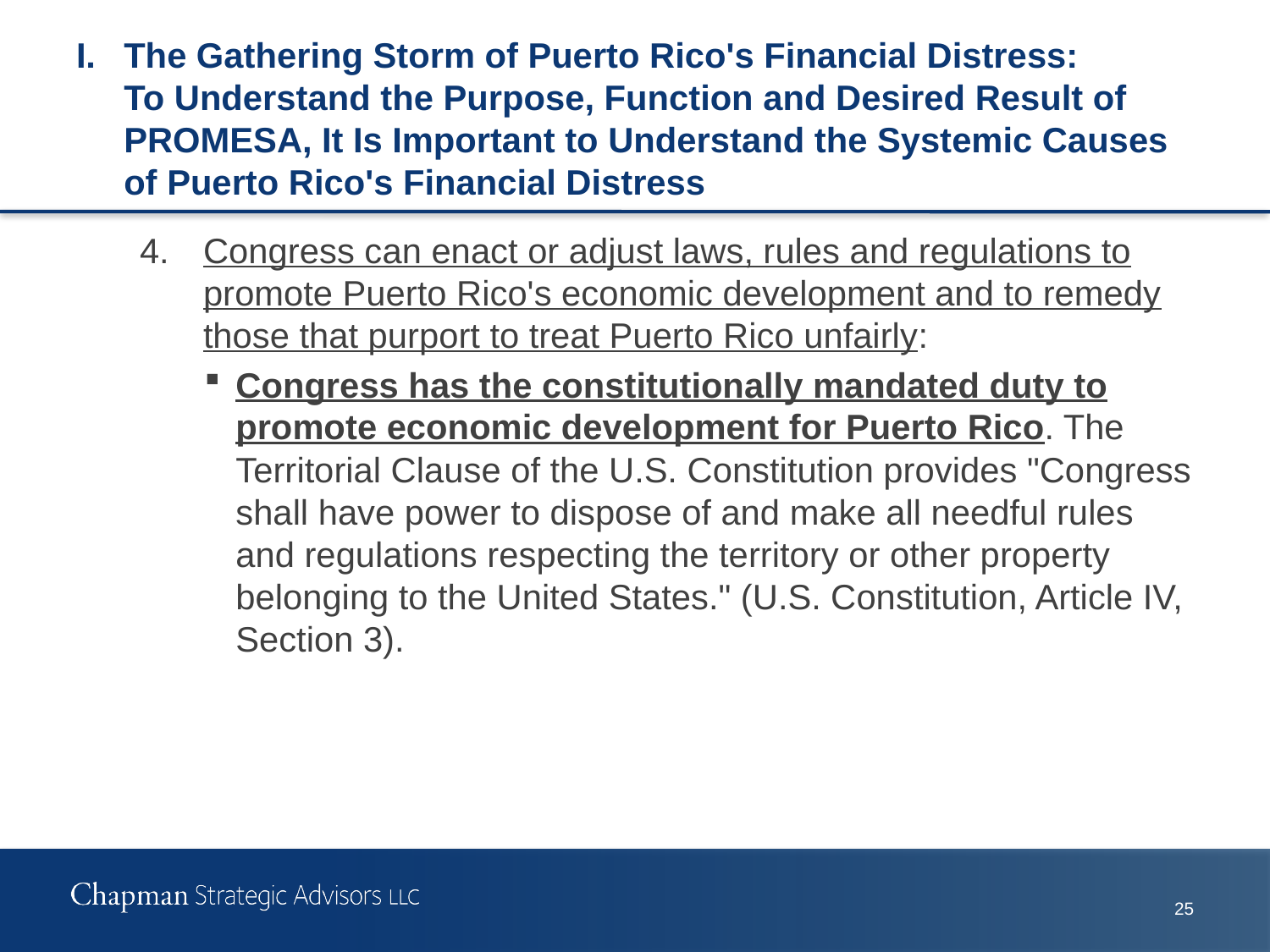

# I.	The Gathering Storm of Puerto Rico's Financial Distress: To Understand the Purpose, Function and Desired Result of PROMESA, It Is Important to Understand the Systemic Causes of Puerto Rico's Financial Distress
4.	Congress can enact or adjust laws, rules and regulations to promote Puerto Rico's economic development and to remedy those that purport to treat Puerto Rico unfairly:
Congress has the constitutionally mandated duty to promote economic development for Puerto Rico. The Territorial Clause of the U.S. Constitution provides "Congress shall have power to dispose of and make all needful rules and regulations respecting the territory or other property belonging to the United States." (U.S. Constitution, Article IV, Section 3).
25